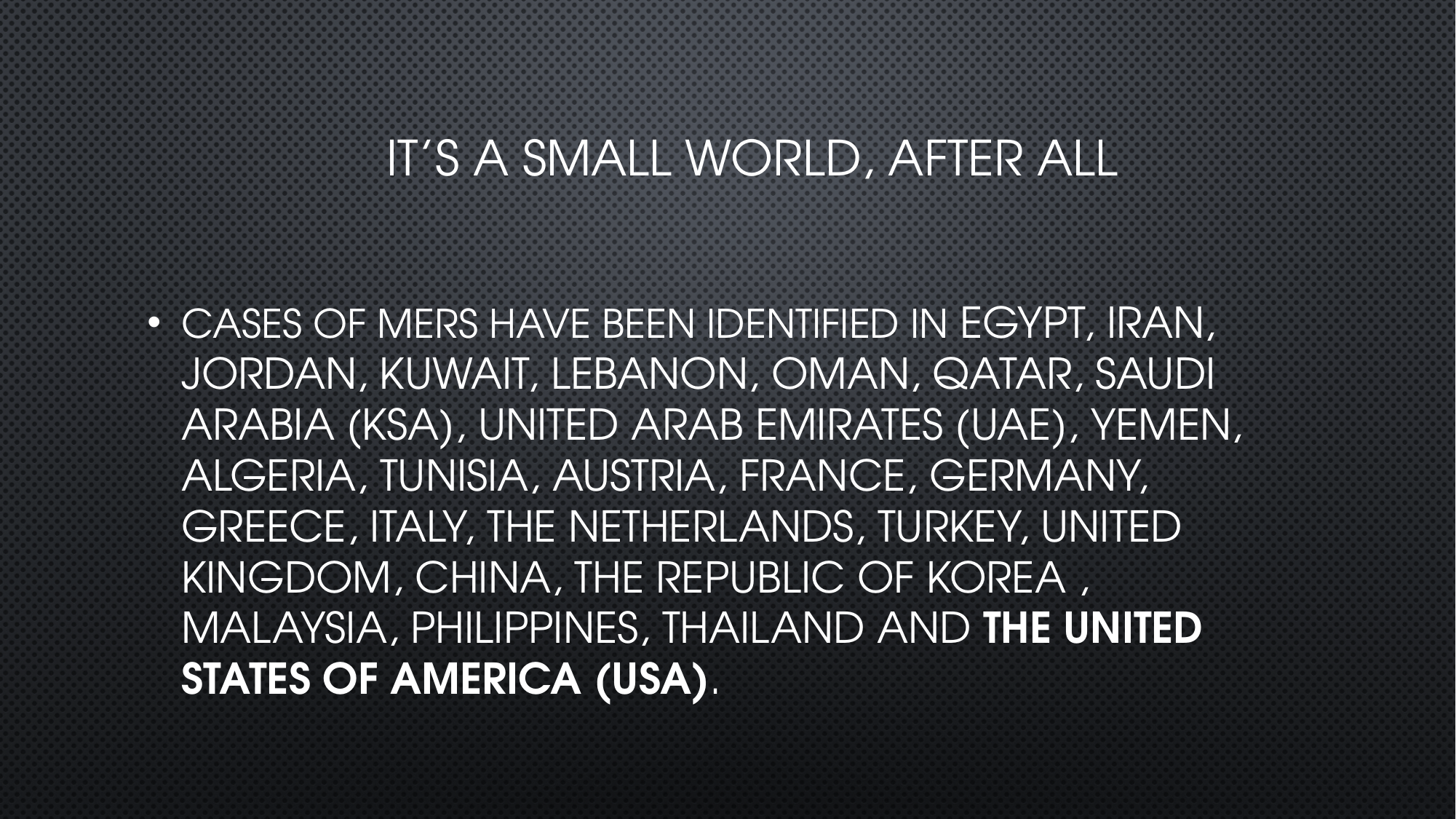

# It’s a Small World, After ALL
cases of MERS have been identified in Egypt, Iran, Jordan, Kuwait, Lebanon, Oman, Qatar, Saudi Arabia (KSA), United Arab Emirates (UAE), Yemen, Algeria, Tunisia, Austria, France, Germany, Greece, Italy, the Netherlands, Turkey, United Kingdom, China, the Republic of Korea , Malaysia, Philippines, Thailand and the United States of America (USA).